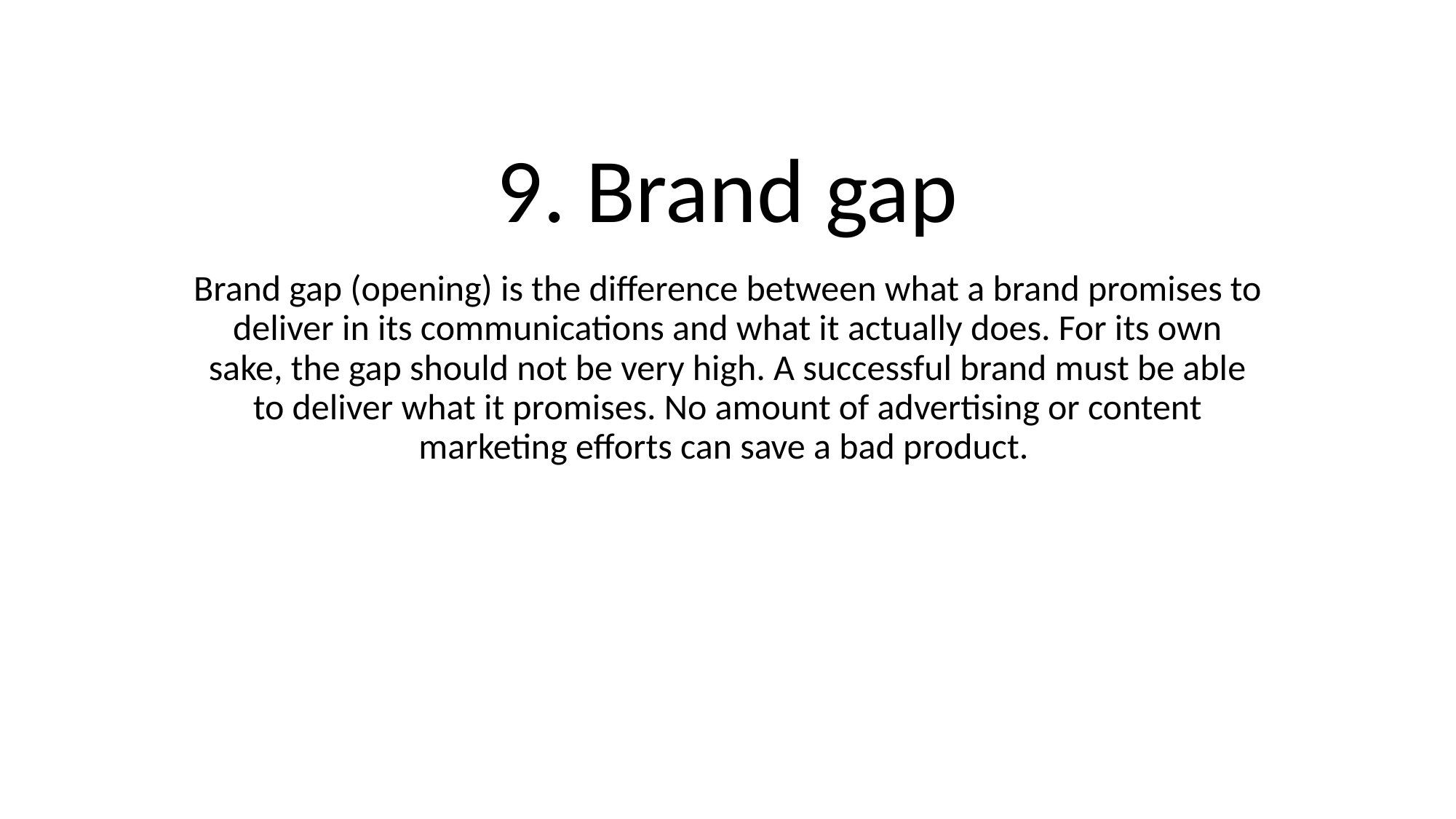

# 9. Brand gap
Brand gap (opening) is the difference between what a brand promises to deliver in its communications and what it actually does. For its own sake, the gap should not be very high. A successful brand must be able to deliver what it promises. No amount of advertising or content marketing efforts can save a bad product.